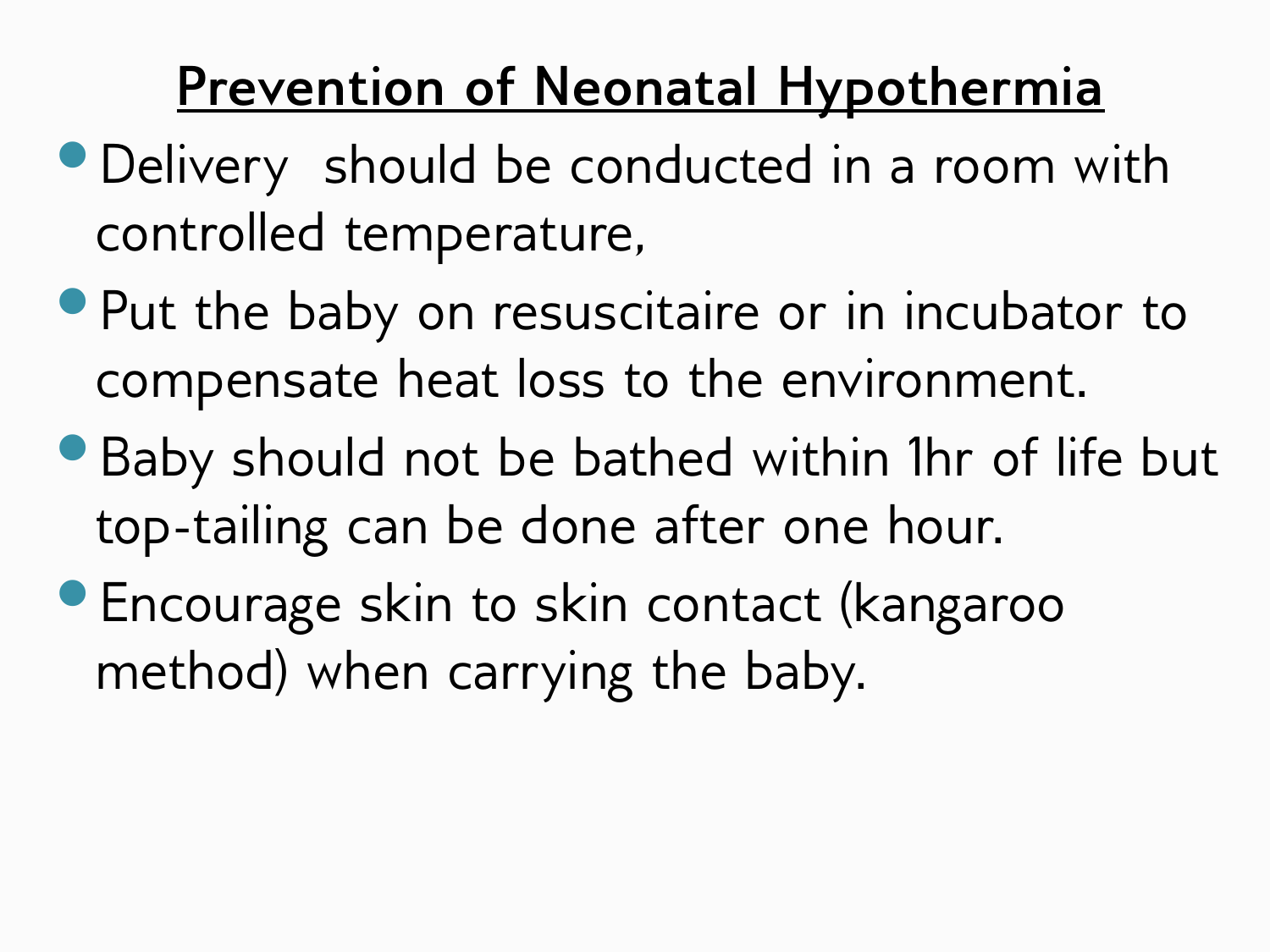

Prevention of Neonatal Hypothermia
Delivery  should be conducted in a room with controlled temperature,
Put the baby on resuscitaire or in incubator to compensate heat loss to the environment.
Baby should not be bathed within 1hr of life but top-tailing can be done after one hour.
Encourage skin to skin contact (kangaroo method) when carrying the baby.